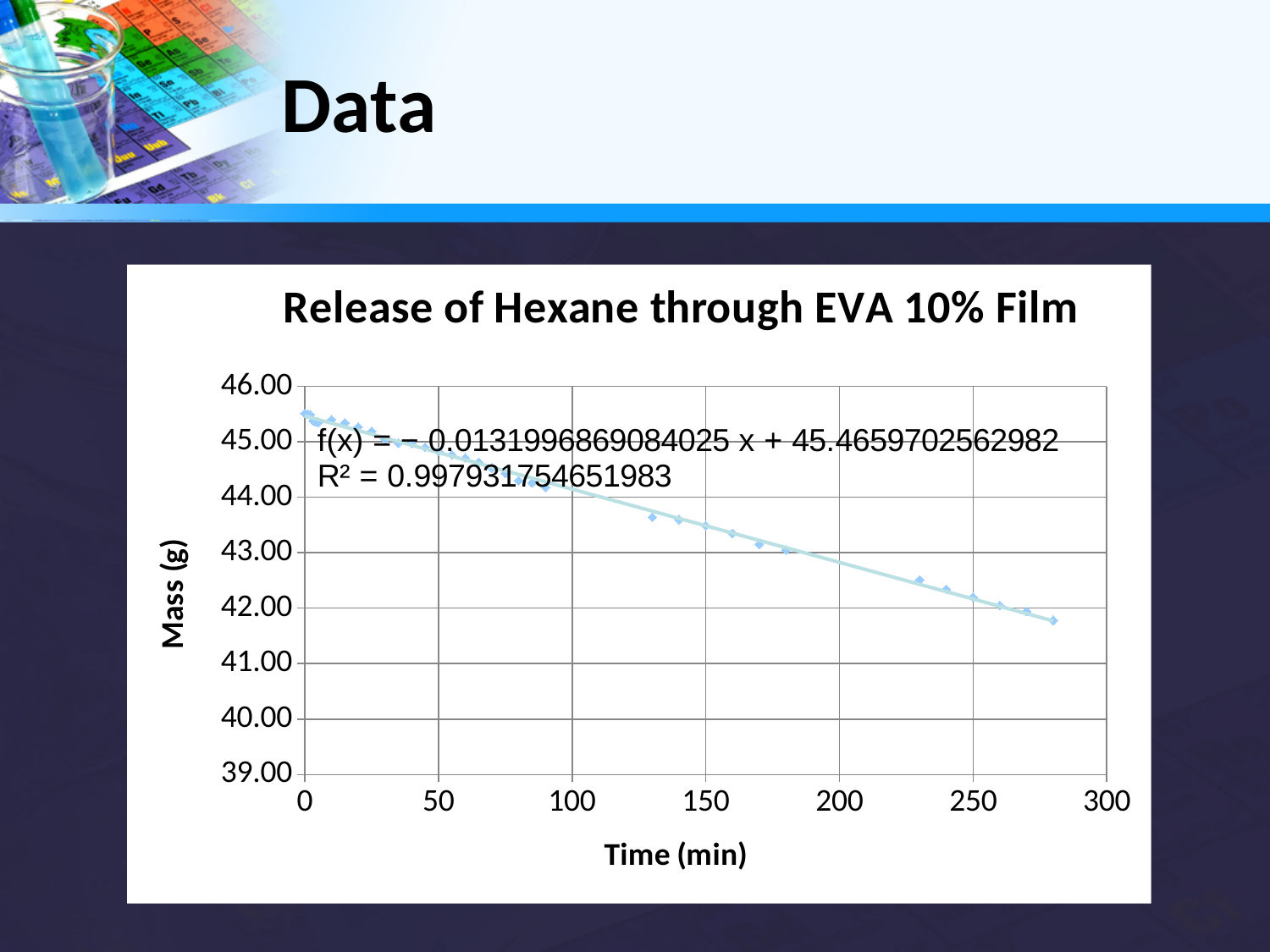

# Data

### Chart: Release of Hexane through EVA 10% Film

| Category | Trial 3 |
|---|---|